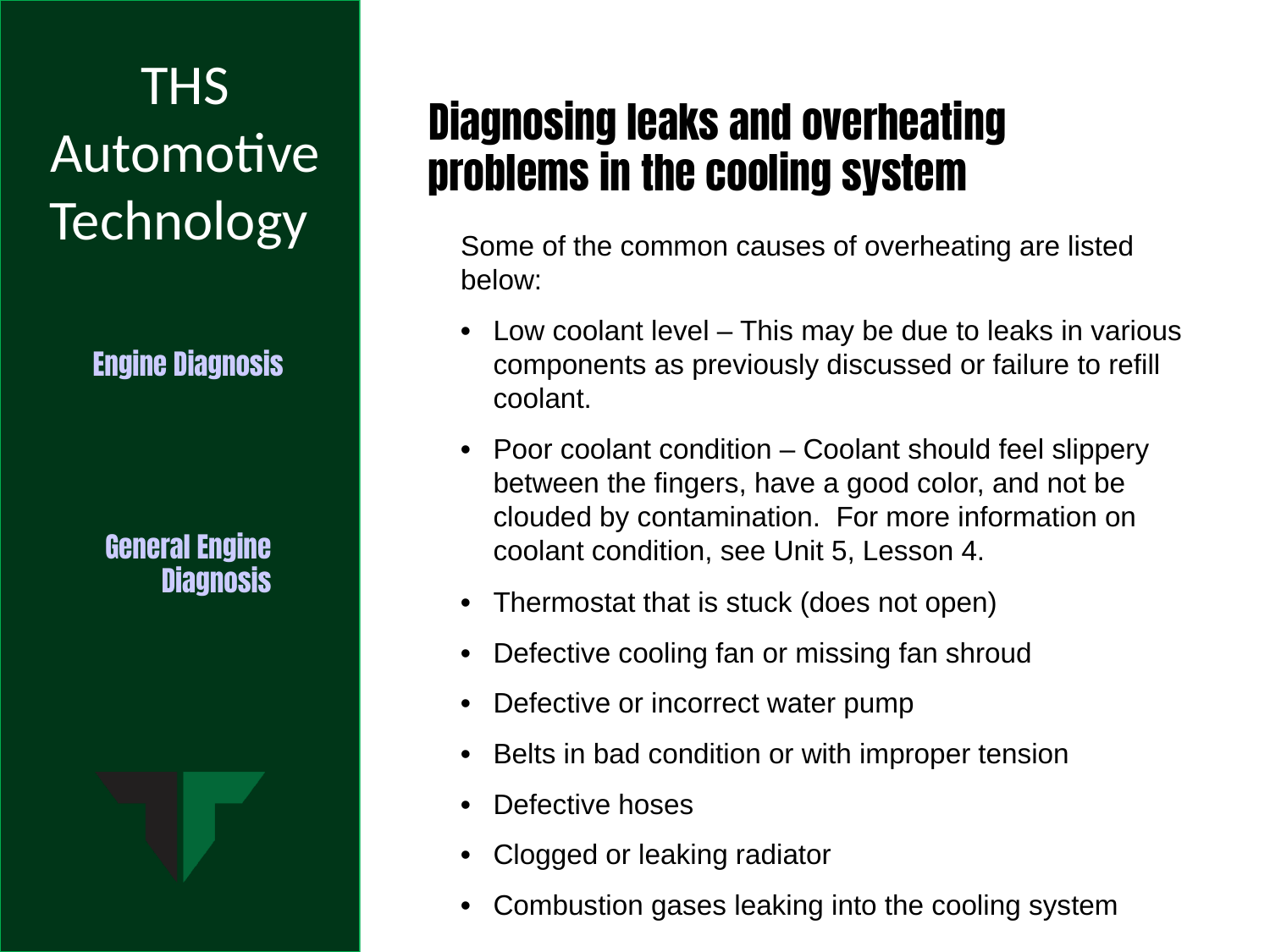

Diagnosing leaks and overheating problems in the cooling system
Some of the common causes of overheating are listed below:
•	Low coolant level – This may be due to leaks in various components as previously discussed or failure to refill coolant.
• 	Poor coolant condition – Coolant should feel slippery between the fingers, have a good color, and not be clouded by contamination.  For more information on coolant condition, see Unit 5, Lesson 4.
• 	Thermostat that is stuck (does not open)
• 	Defective cooling fan or missing fan shroud
• 	Defective or incorrect water pump
• 	Belts in bad condition or with improper tension
• 	Defective hoses
• 	Clogged or leaking radiator
• 	Combustion gases leaking into the cooling system